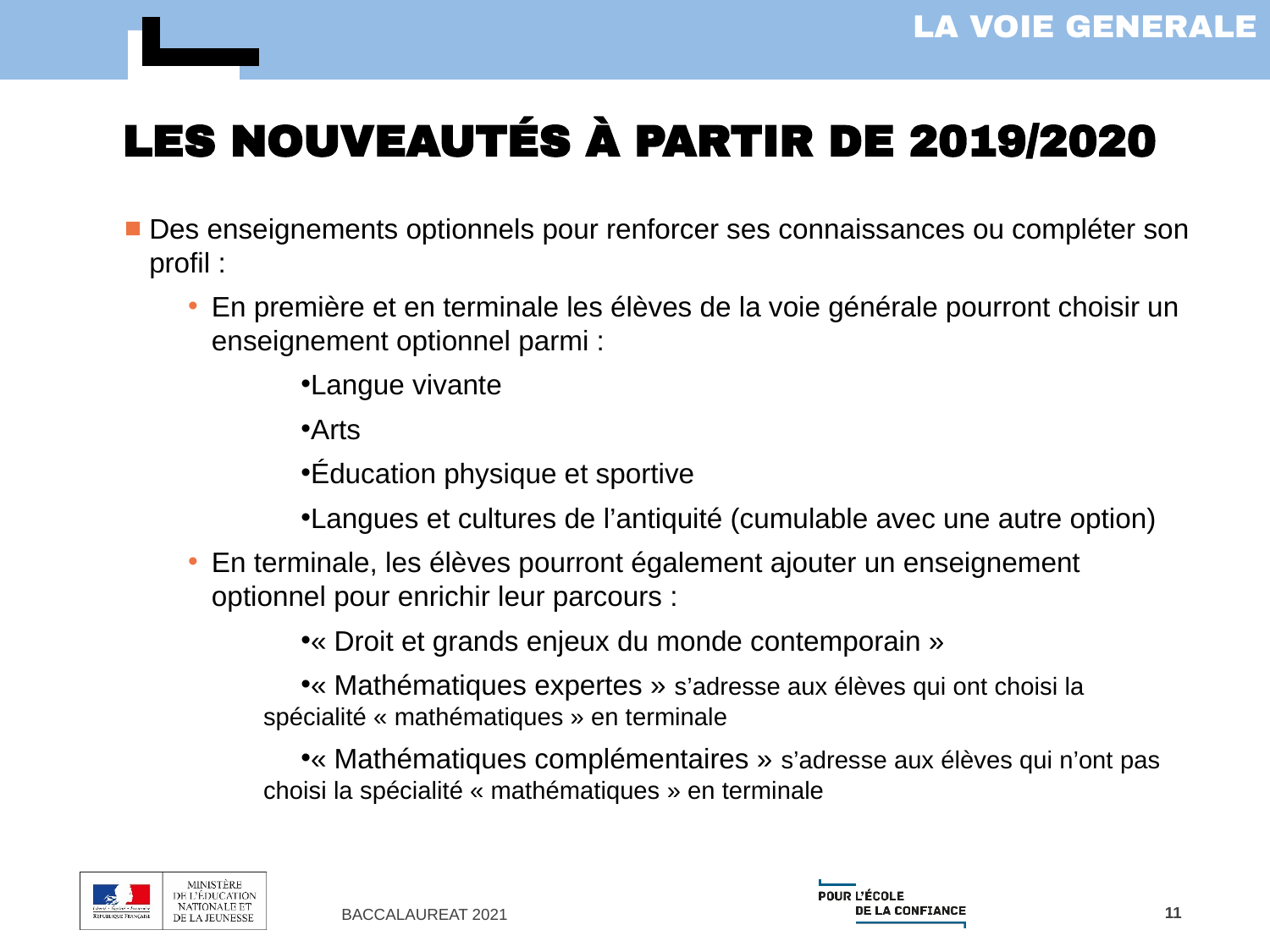

# Les nouveautés à partir de 2019/2020
Des enseignements optionnels pour renforcer ses connaissances ou compléter son profil :
En première et en terminale les élèves de la voie générale pourront choisir un enseignement optionnel parmi :
Langue vivante
Arts
Éducation physique et sportive
Langues et cultures de l’antiquité (cumulable avec une autre option)
En terminale, les élèves pourront également ajouter un enseignement optionnel pour enrichir leur parcours :
« Droit et grands enjeux du monde contemporain »
« Mathématiques expertes » s’adresse aux élèves qui ont choisi la spécialité « mathématiques » en terminale
« Mathématiques complémentaires » s’adresse aux élèves qui n’ont pas choisi la spécialité « mathématiques » en terminale
11